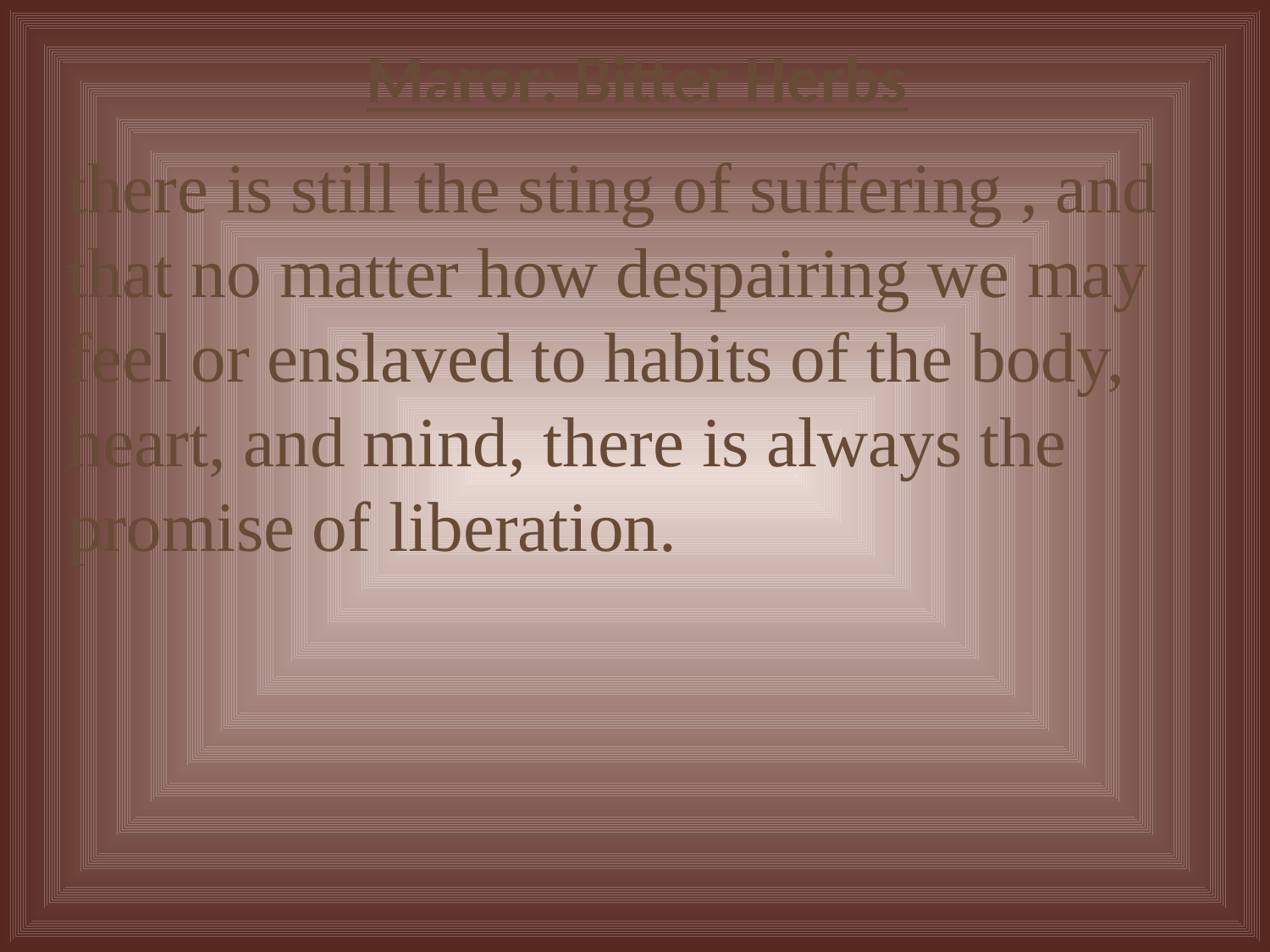

# Maror: Bitter Herbs

there is still the sting of suffering , and that no matter how despairing we may feel or enslaved to habits of the body, heart, and mind, there is always the promise of liberation.